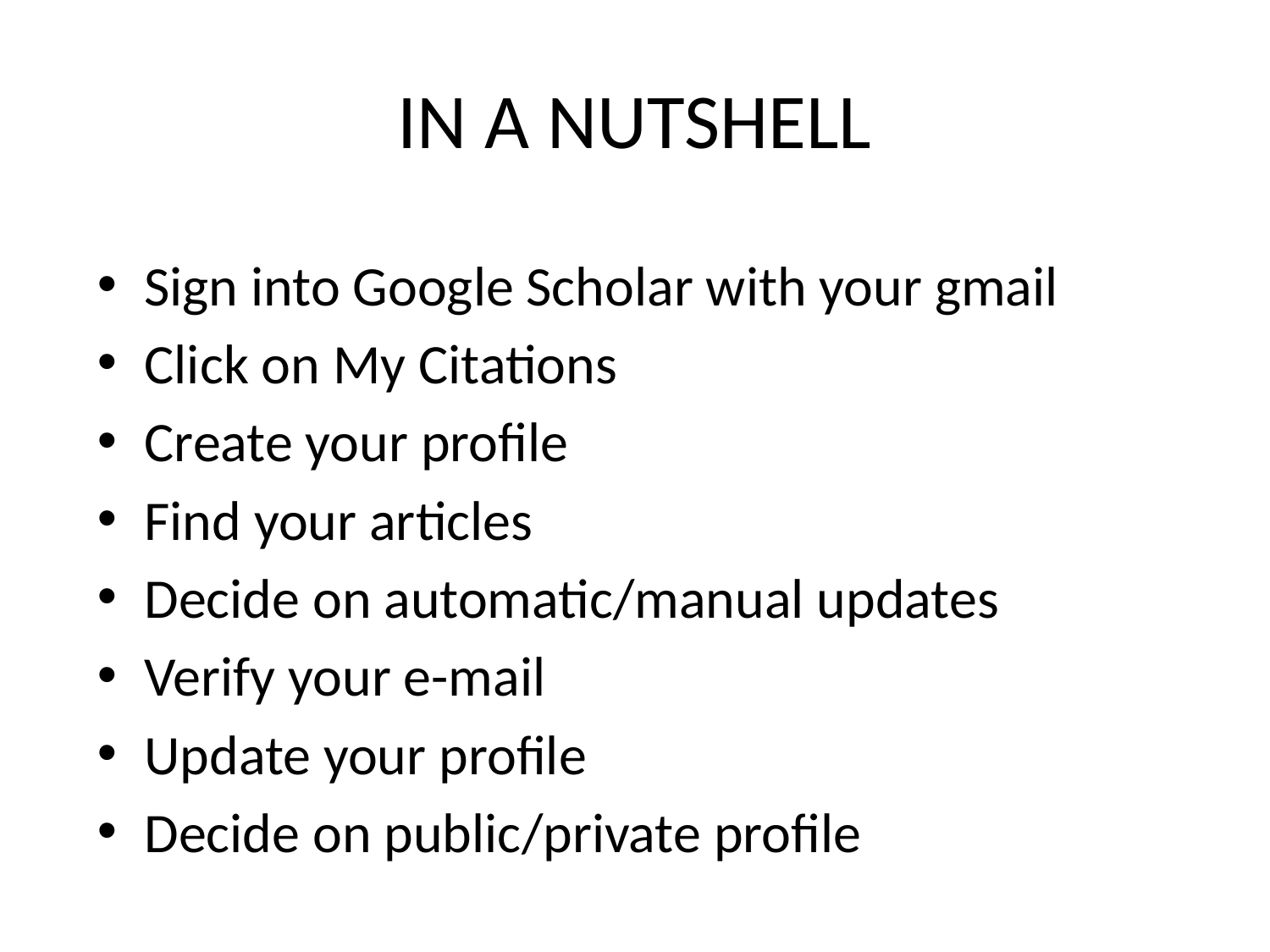

# IN A NUTSHELL
Sign into Google Scholar with your gmail
Click on My Citations
Create your profile
Find your articles
Decide on automatic/manual updates
Verify your e-mail
Update your profile
Decide on public/private profile